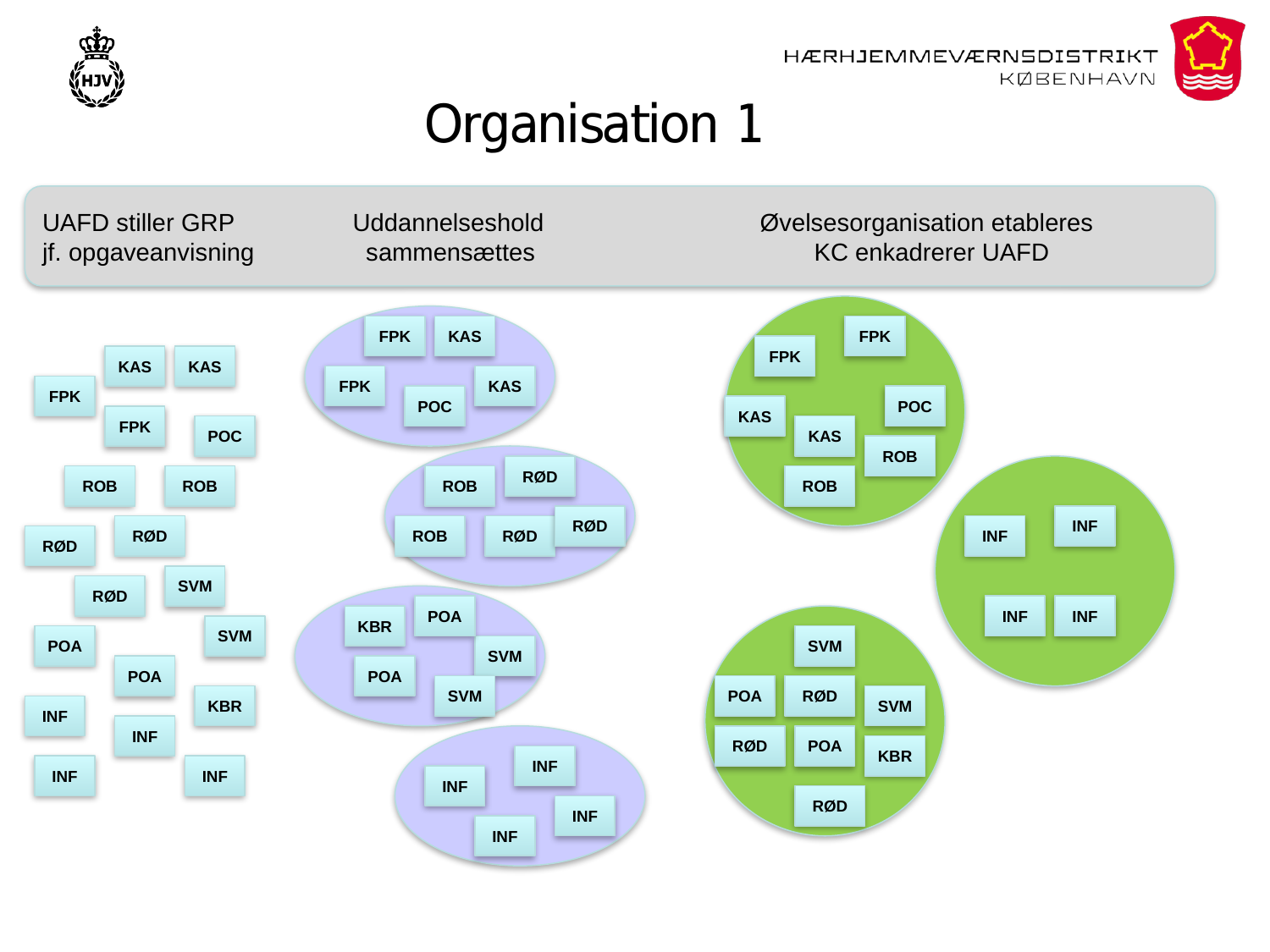

# Organisation 1
UAFD stiller GRP                 Uddannelseshold                               Øvelsesorganisation etableres
jf. opgaveanvisning                sammensættes                                        KC enkadrerer UAFD

FPK
KAS
FPK
FPK
KAS
KAS
FPK
KAS
FPK
POC
POC
KAS
FPK
POC
KAS
ROB

RØD

ROB
ROB
ROB
ROB
RØD
INF
RØD
ROB
RØD
INF
RØD
SVM
RØD

POA
INF
INF
KBR

SVM
POA
SVM
SVM
POA
POA
SVM
POA
RØD
KBR
SVM
INF
INF

RØD
POA
KBR
INF
INF
INF
INF
RØD
INF
INF